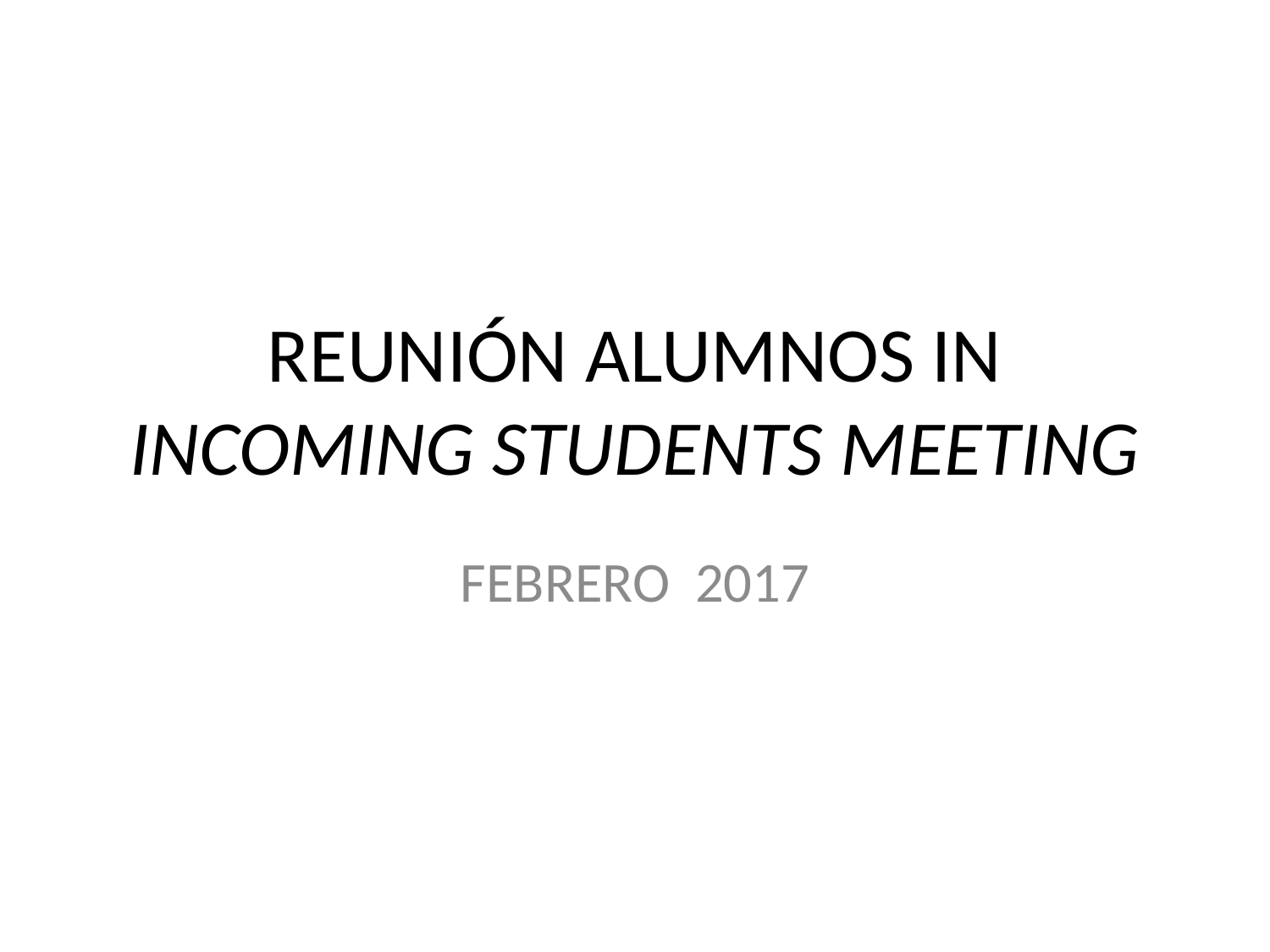

# REUNIÓN ALUMNOS IN INCOMING STUDENTS MEETING
FEBRERO  2017